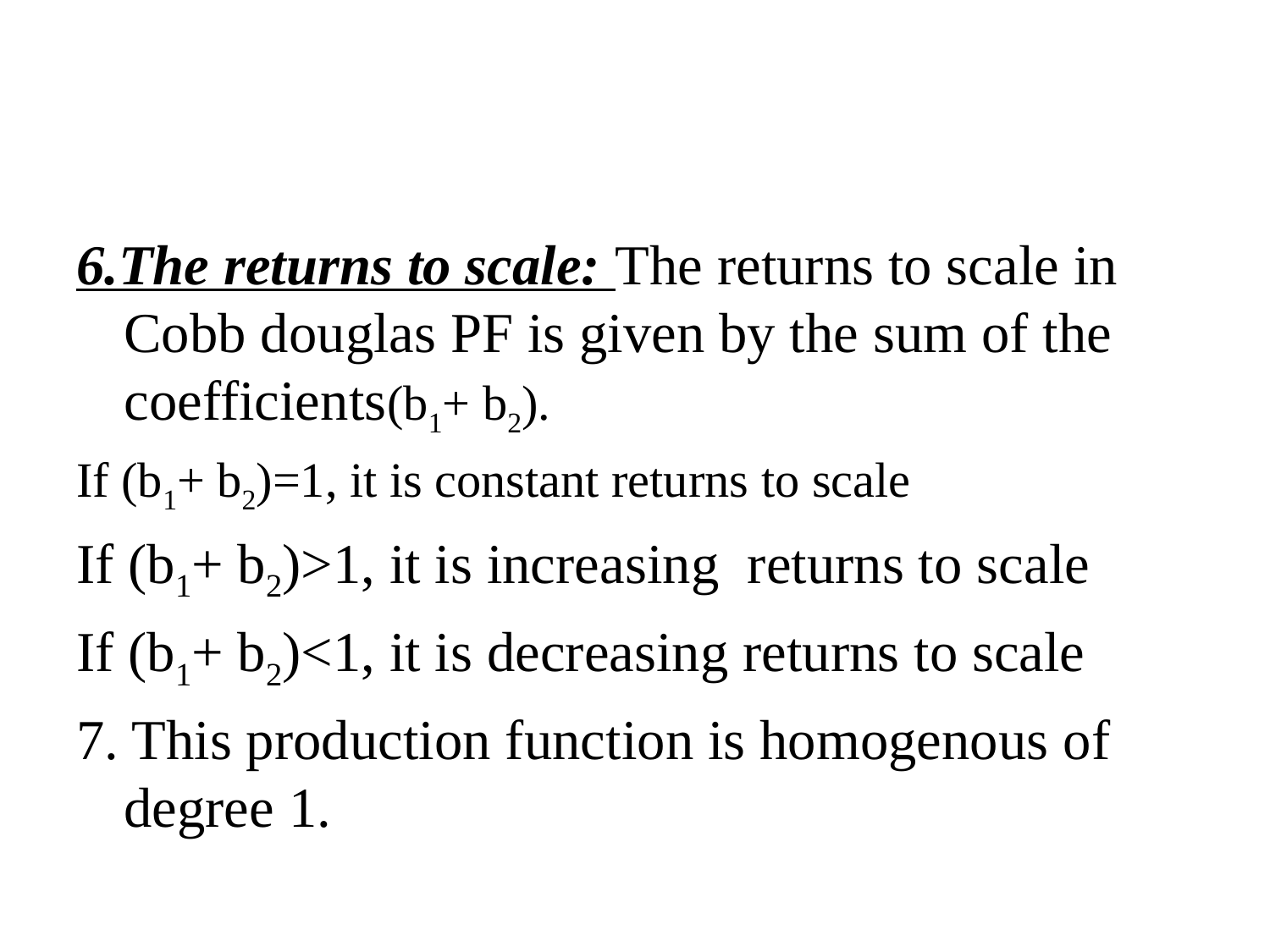

#
6.The returns to scale: The returns to scale in Cobb douglas PF is given by the sum of the coefficients(b1+ b2).
If (b1+ b2)=1, it is constant returns to scale
If (b1+ b2)>1, it is increasing  returns to scale
If (b1+ b2)<1, it is decreasing returns to scale
7. This production function is homogenous of degree 1.